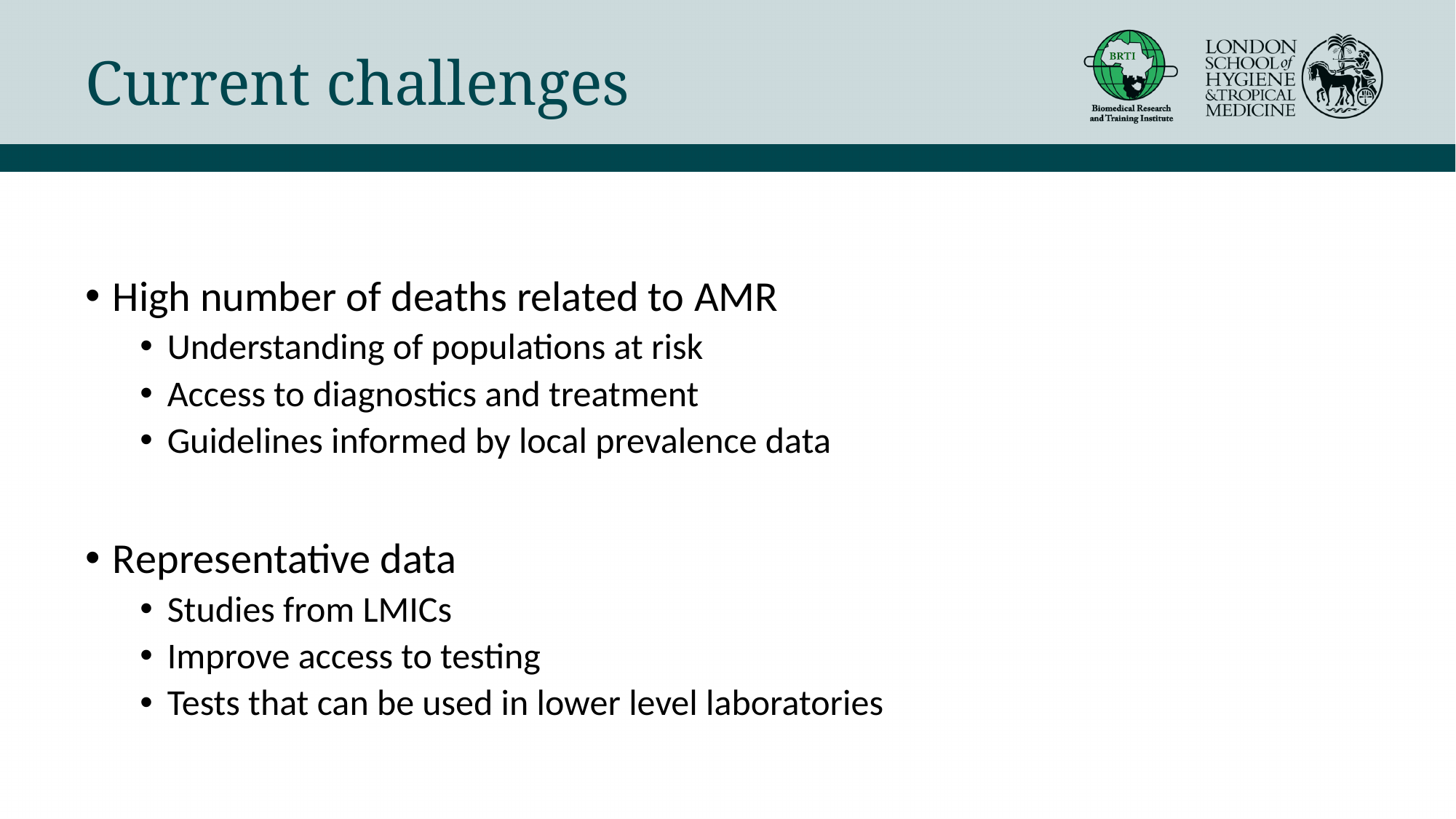

# Current challenges

High number of deaths related to AMR
Understanding of populations at risk
Access to diagnostics and treatment
Guidelines informed by local prevalence data

Representative data
Studies from LMICs
Improve access to testing
Tests that can be used in lower level laboratories